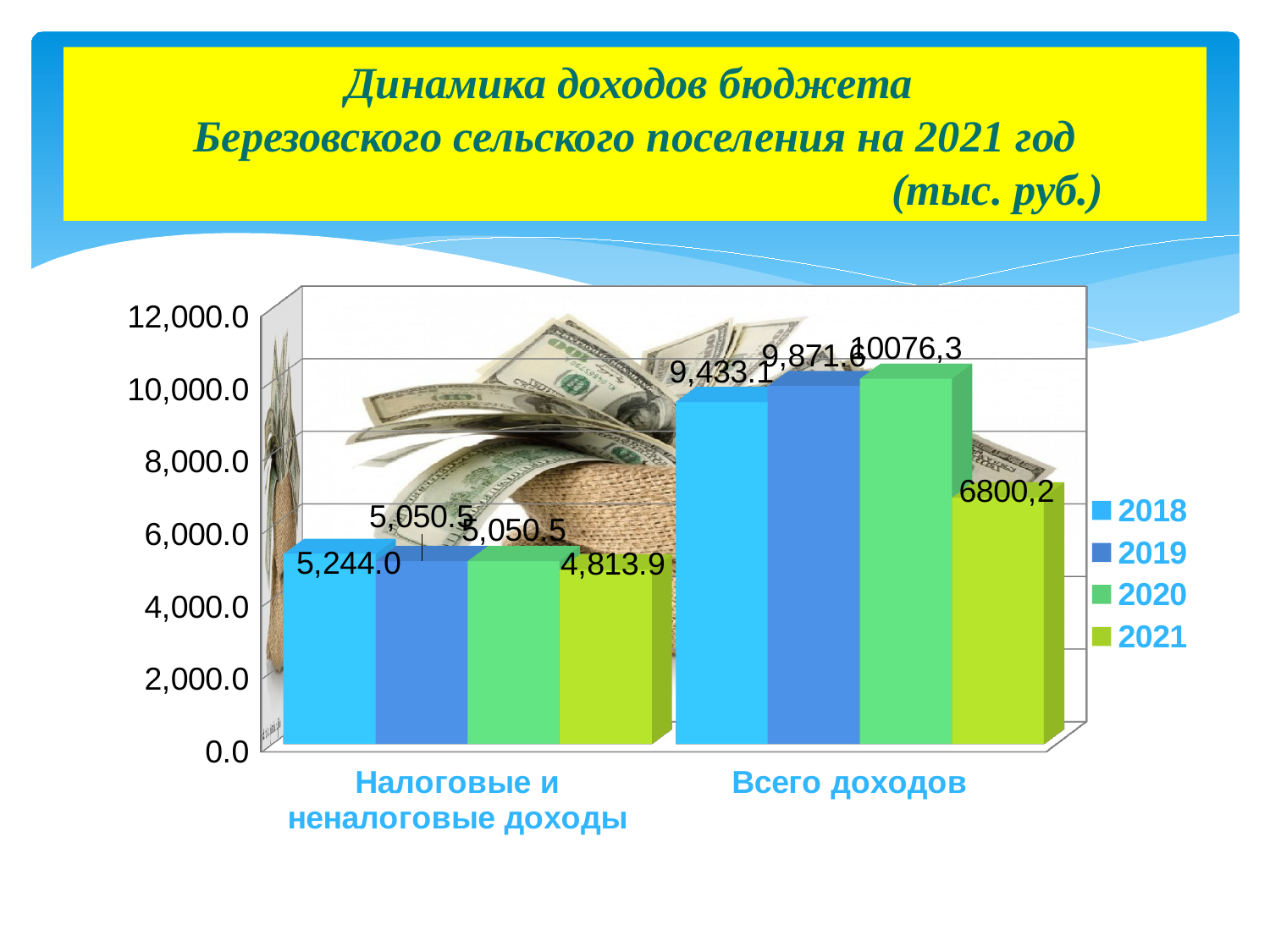

# Динамика доходов бюджета Березовского сельского поселения на 2021 год (тыс. руб.)

[unsupported chart]